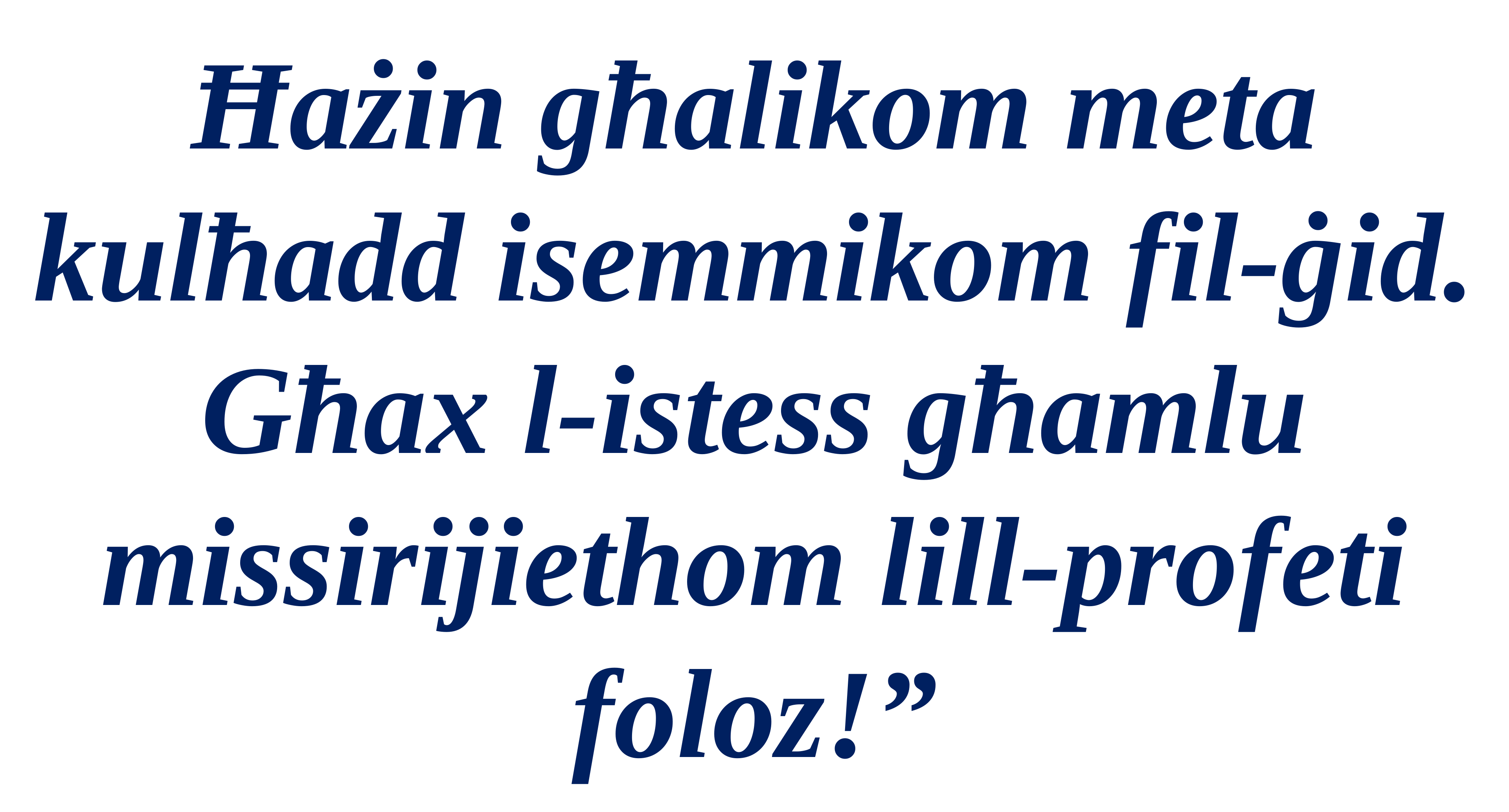

Ħażin għalikom meta kulħadd isemmikom fil-ġid.
Għax l-istess għamlu missirijiethom lill-profeti foloz!”